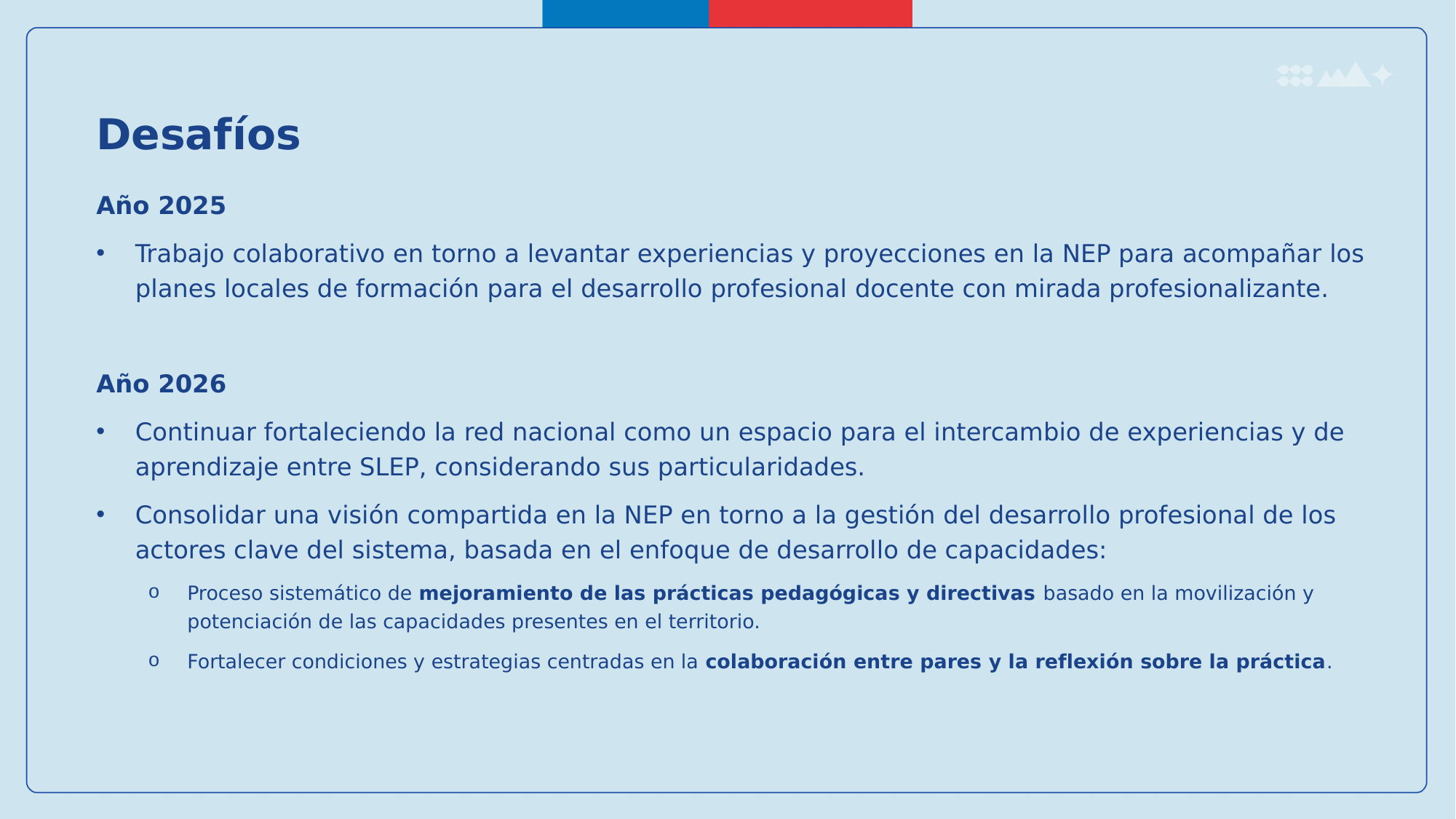

Desafíos
Año 2025
Trabajo colaborativo en torno a levantar experiencias y proyecciones en la NEP para acompañar los planes locales de formación para el desarrollo profesional docente con mirada profesionalizante.

Año 2026
Continuar fortaleciendo la red nacional como un espacio para el intercambio de experiencias y de aprendizaje entre SLEP, considerando sus particularidades.
Consolidar una visión compartida en la NEP en torno a la gestión del desarrollo profesional de los actores clave del sistema, basada en el enfoque de desarrollo de capacidades:
Proceso sistemático de mejoramiento de las prácticas pedagógicas y directivas basado en la movilización y potenciación de las capacidades presentes en el territorio.
Fortalecer condiciones y estrategias centradas en la colaboración entre pares y la reflexión sobre la práctica.